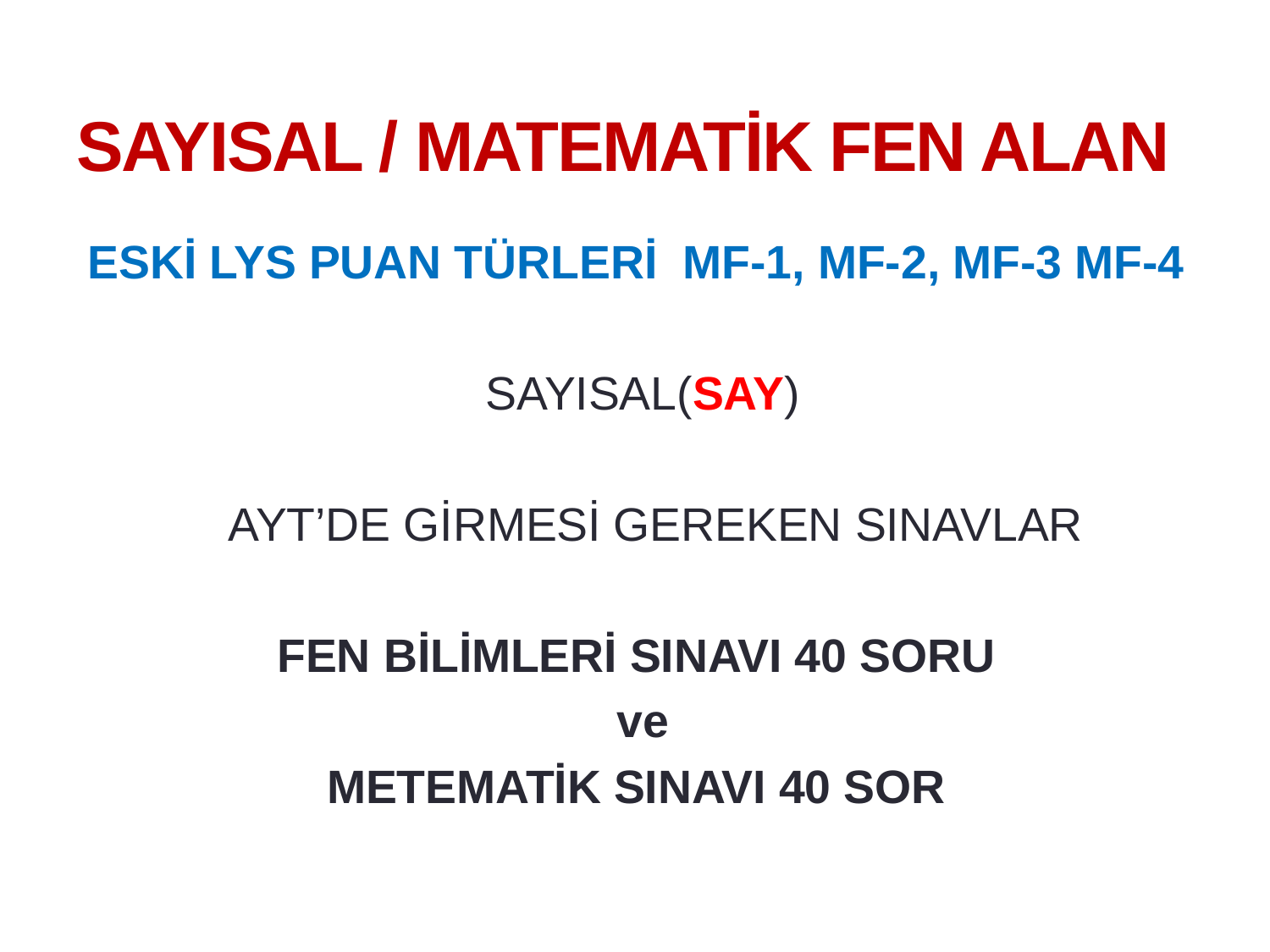

25.11.2019
44
# SAYISAL / MATEMATİK FEN ALAN
ESKİ LYS PUAN TÜRLERİ  MF-1, MF-2, MF-3 MF-4

 SAYISAL(SAY)

   AYT’DE GİRMESİ GEREKEN SINAVLAR

FEN BİLİMLERİ SINAVI 40 SORU
  ve
METEMATİK SINAVI 40 SOR